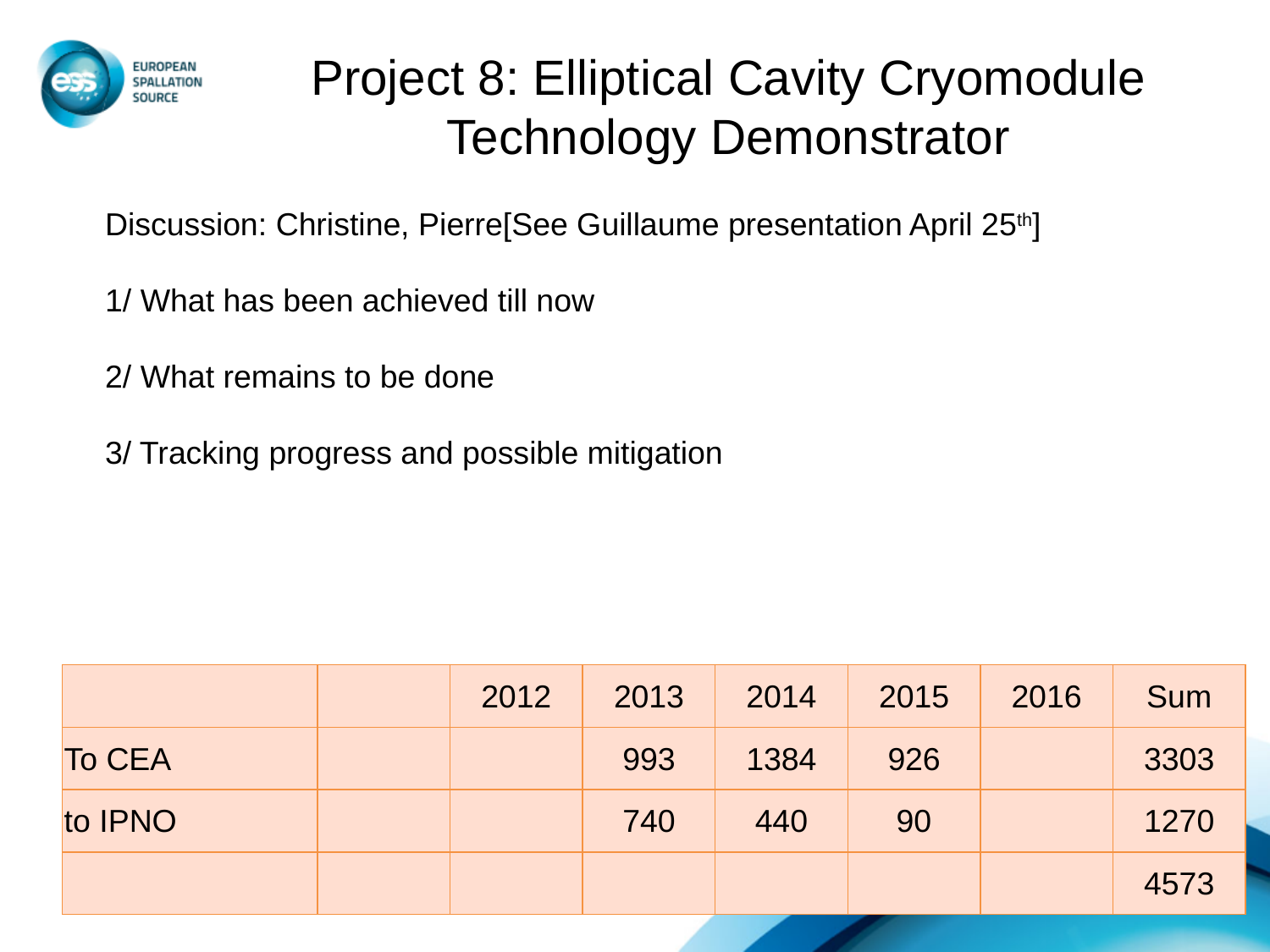

Project 8: Elliptical Cavity Cryomodule Technology Demonstrator
Discussion: Christine, Pierre[See Guillaume presentation April 25th]

1/ What has been achieved till now

2/ What remains to be done

3/ Tracking progress and possible mitigation

|  |  | 2012 | 2013 | 2014 | 2015 | 2016 | Sum |
| --- | --- | --- | --- | --- | --- | --- | --- |
| To CEA |  |  | 993 | 1384 | 926 |  | 3303 |
| to IPNO |  |  | 740 | 440 | 90 |  | 1270 |
|  |  |  |  |  |  |  | 4573 |